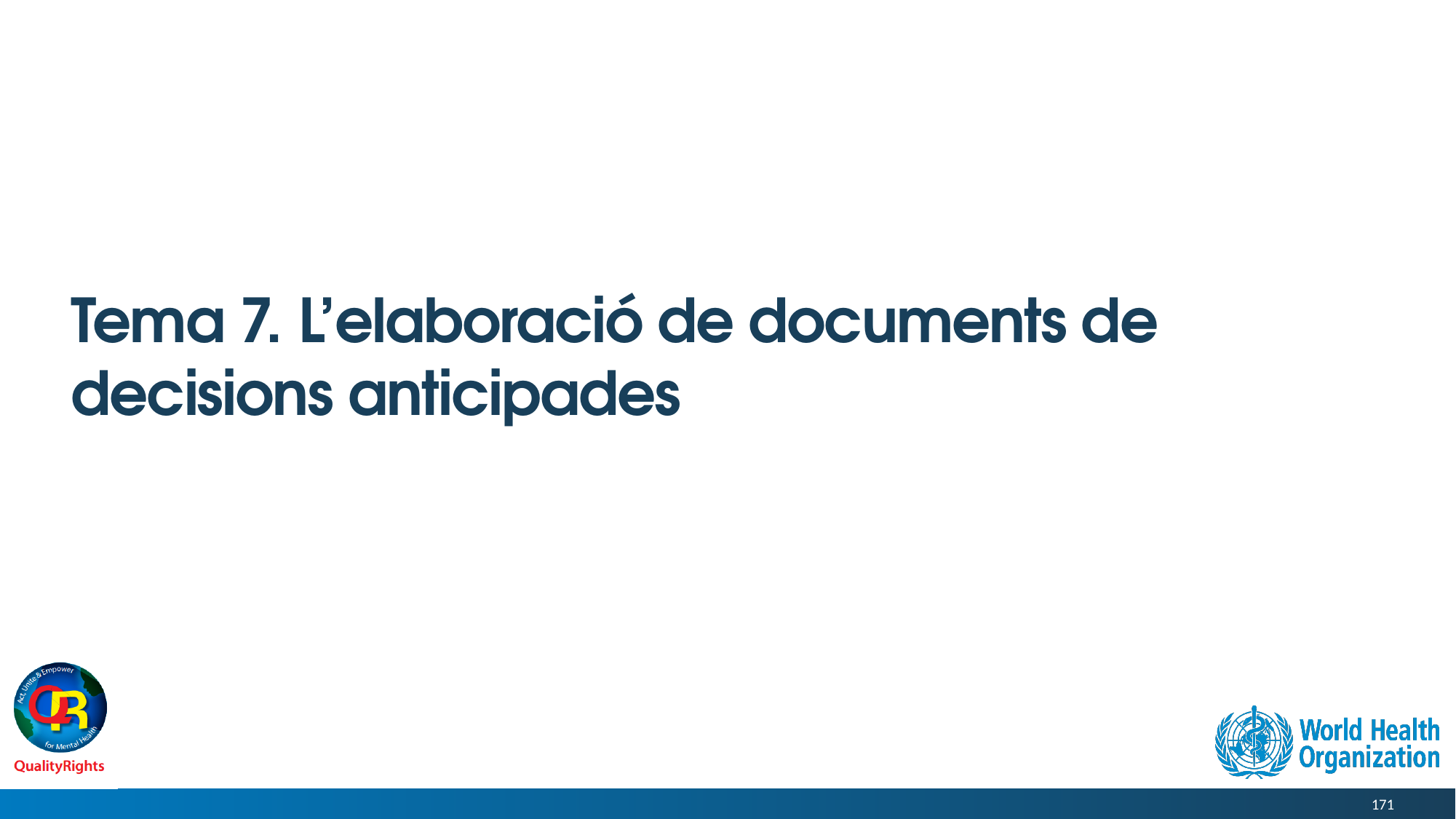

# Tema 7. L’elaboració de documents de decisions anticipades